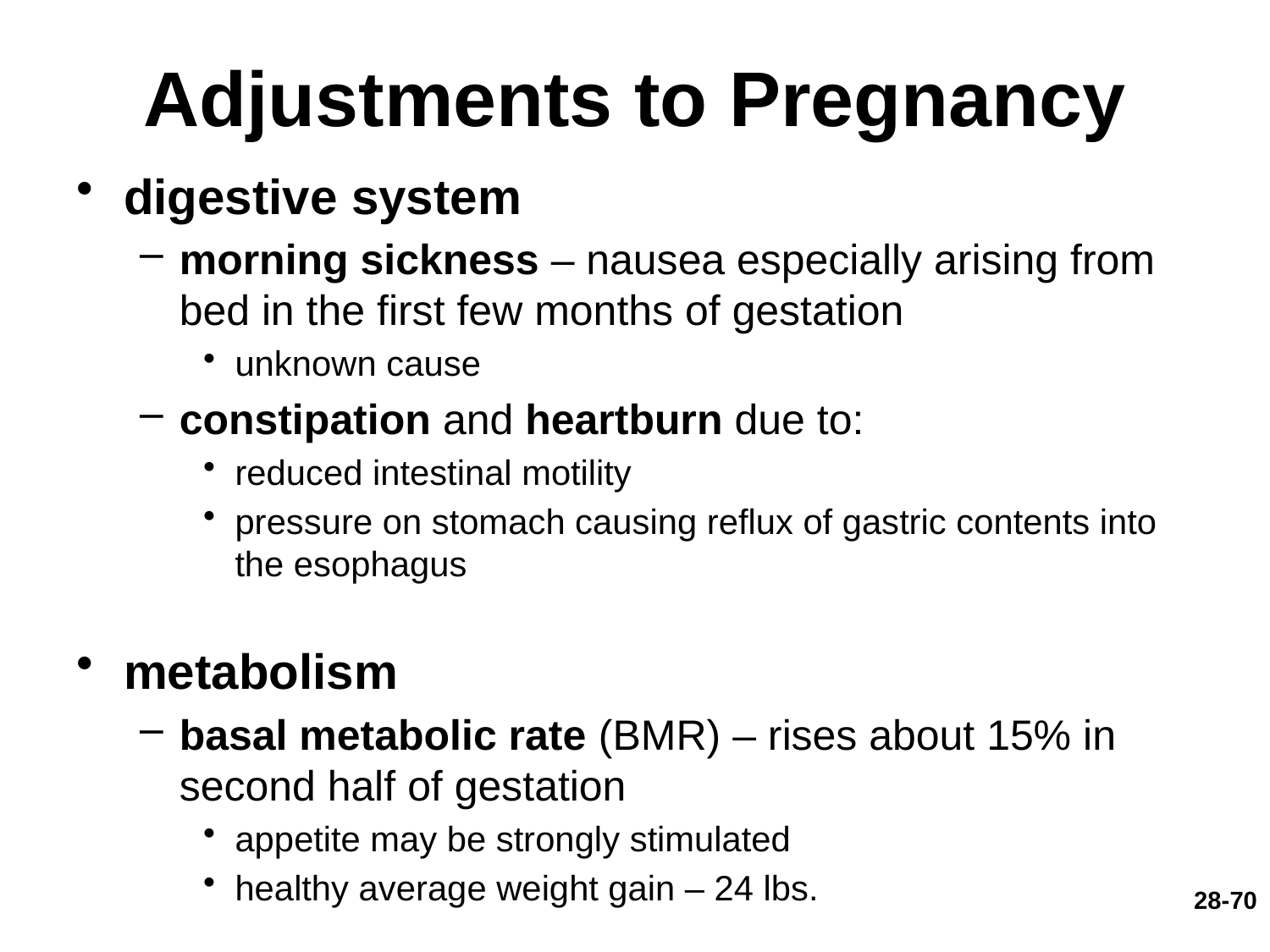

# Adjustments to Pregnancy
digestive system
morning sickness – nausea especially arising from bed in the first few months of gestation
unknown cause
constipation and heartburn due to:
reduced intestinal motility
pressure on stomach causing reflux of gastric contents into the esophagus

metabolism
basal metabolic rate (BMR) – rises about 15% in second half of gestation
appetite may be strongly stimulated
healthy average weight gain – 24 lbs.
28-70